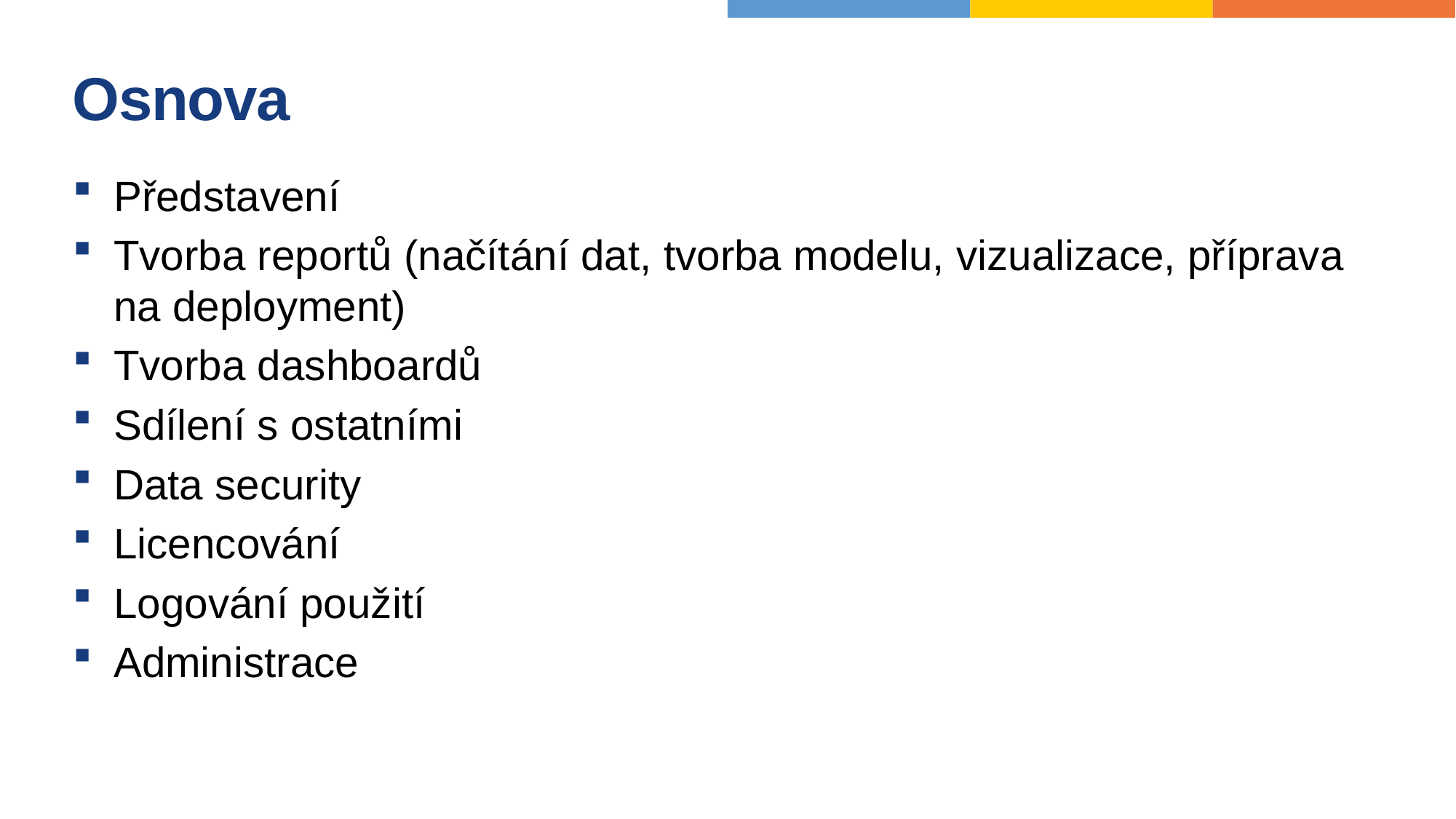

# Osnova
Představení
Tvorba reportů (načítání dat, tvorba modelu, vizualizace, příprava na deployment)
Tvorba dashboardů
Sdílení s ostatními
Data security
Licencování
Logování použití
Administrace